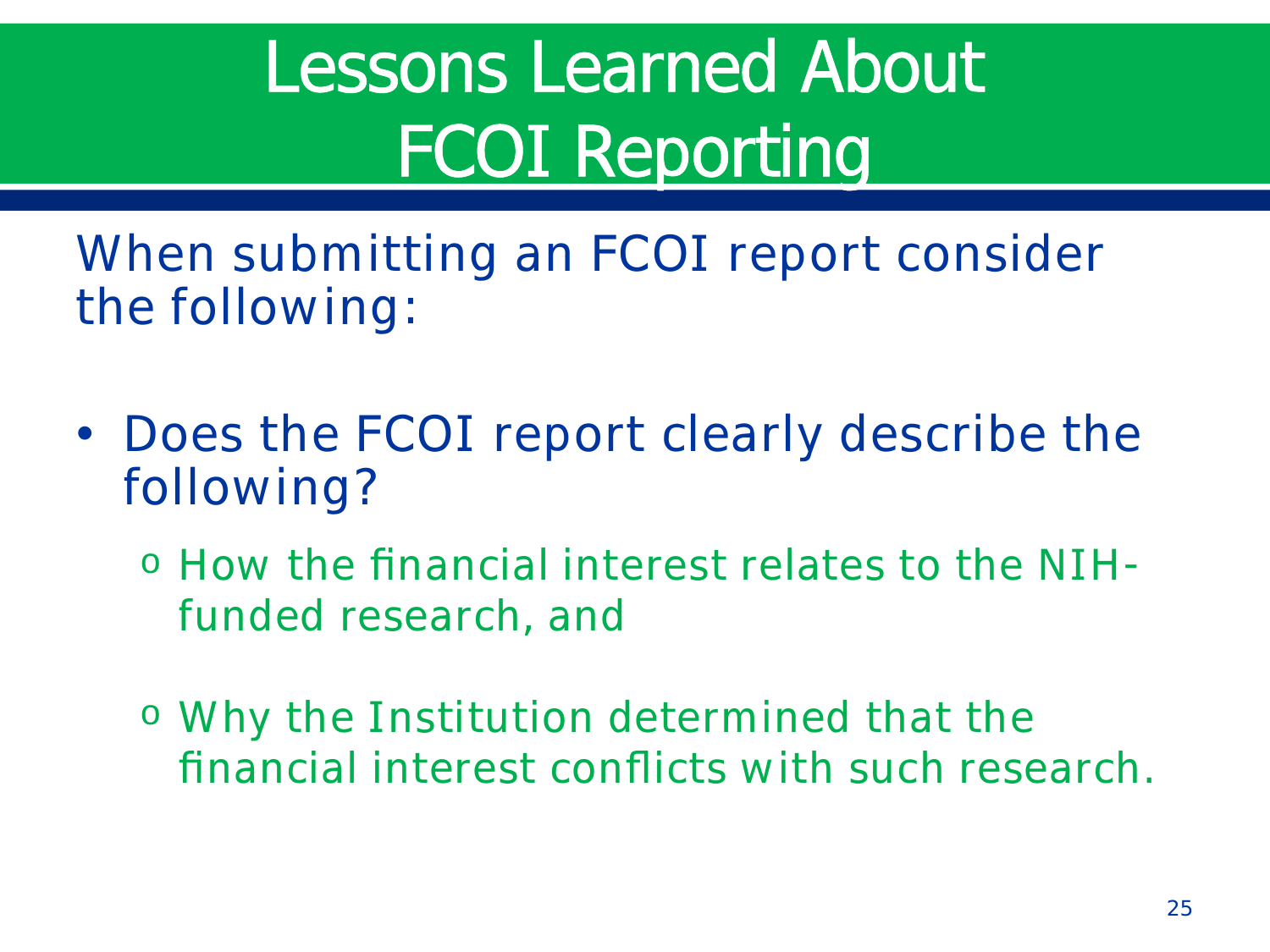

# Lessons Learned About FCOI Reporting
When submitting an FCOI report consider the following:

Does the FCOI report clearly describe the following?
How the financial interest relates to the NIH-funded research, and

Why the Institution determined that the financial interest conflicts with such research.

25